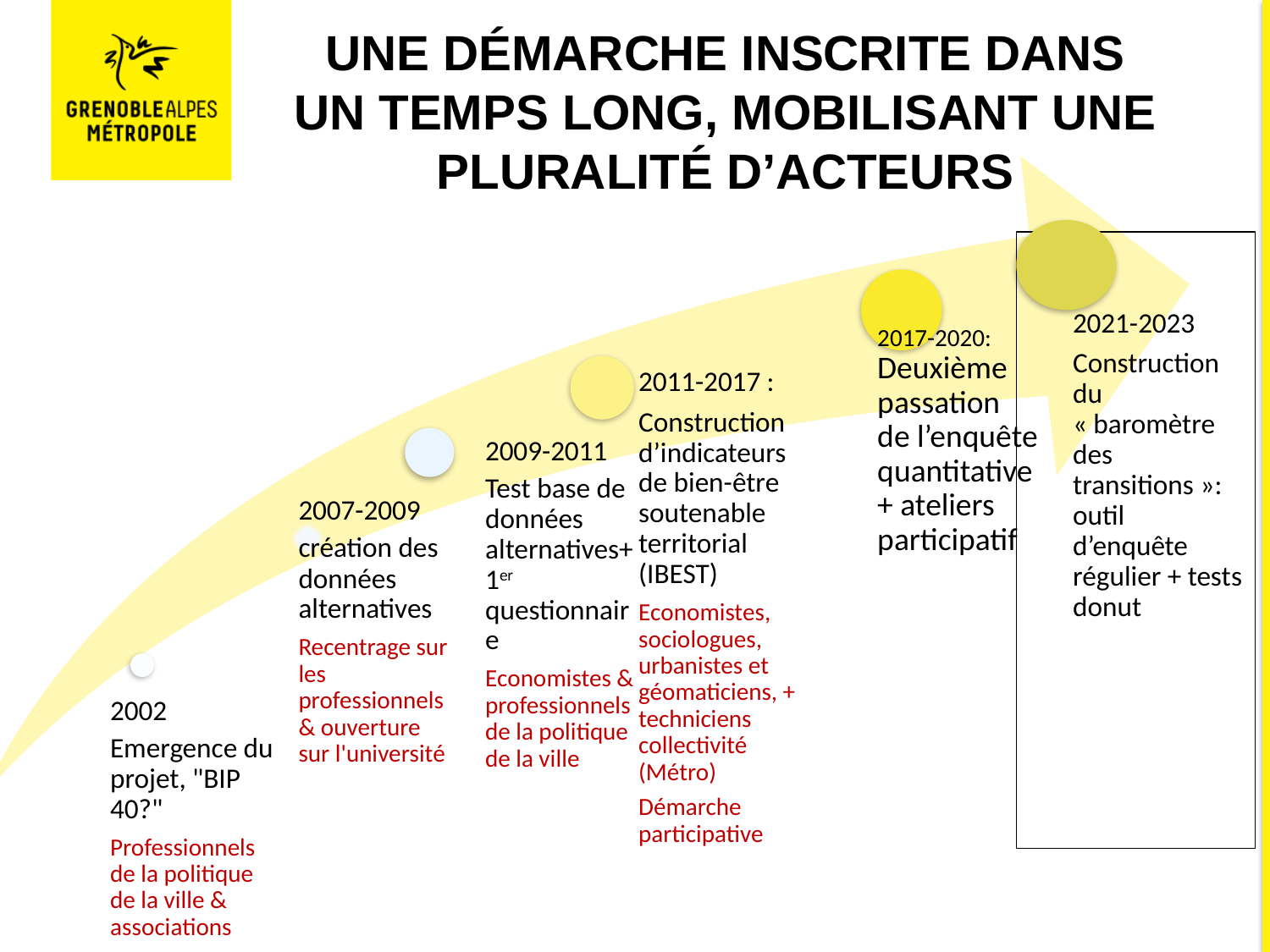

# Une démarche inscrite dans un temps long, mobilisant une pluralité d’acteurs
2002
Emergence du projet, "BIP 40?"
Professionnels de la politique de la ville & associations
2007-2009
création des données alternatives
Recentrage sur les professionnels & ouverture sur l'université
2009-2011
Test base de données alternatives+ 1er questionnaire
Economistes & professionnels de la politique de la ville
2011-2017 :
Construction d’indicateurs de bien-être soutenable territorial  (IBEST)
Economistes, sociologues, urbanistes et géomaticiens, + techniciens collectivité (Métro)
Démarche participative
2017-2020: Deuxième passation de l’enquête quantitative + ateliers participatif

2021-2023
Construction du « baromètre des transitions »: outil d’enquête régulier + tests donut